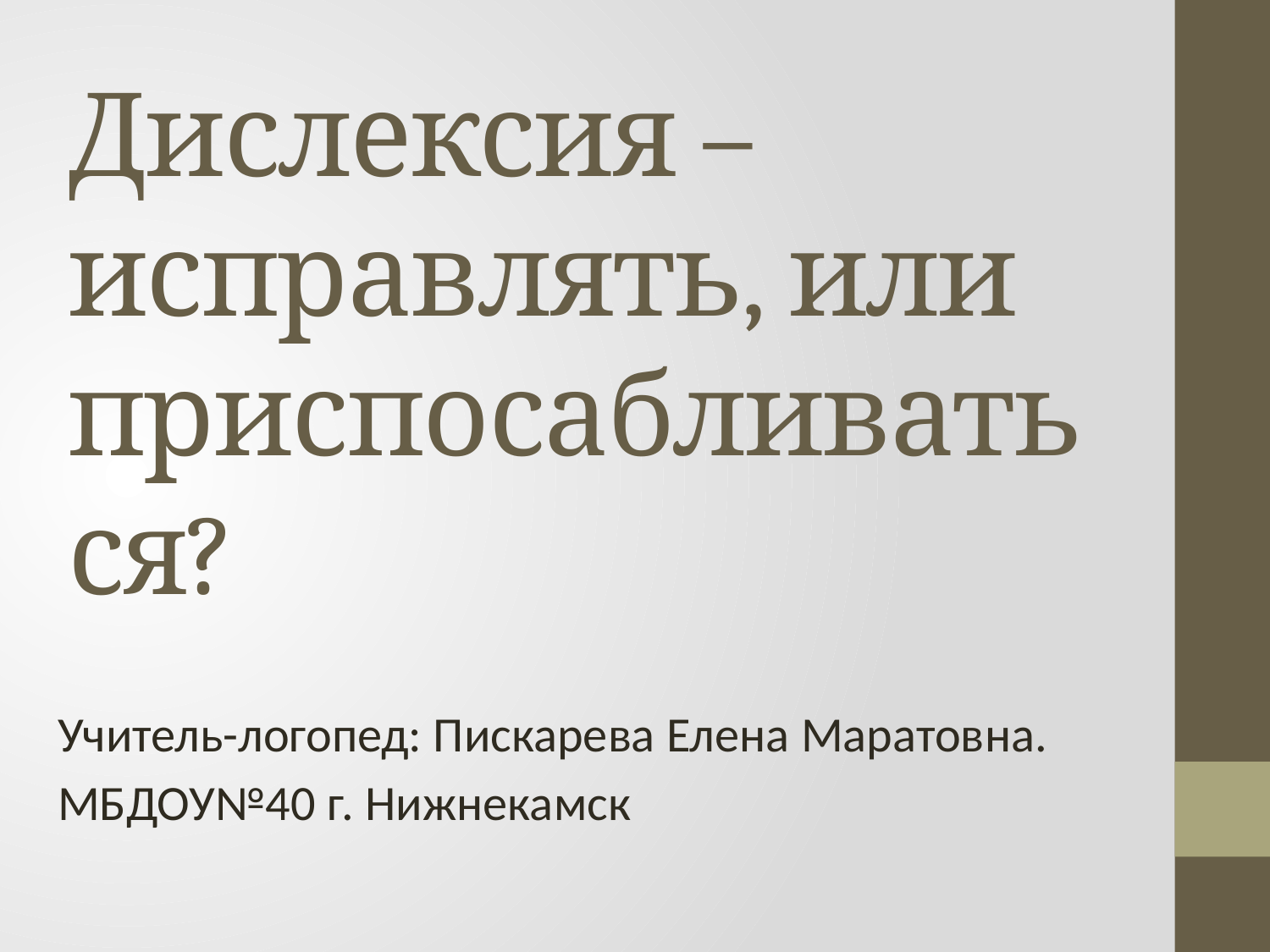

# Дислексия – исправлять, или приспосабливаться?
Учитель-логопед: Пискарева Елена Маратовна.
МБДОУ№40 г. Нижнекамск